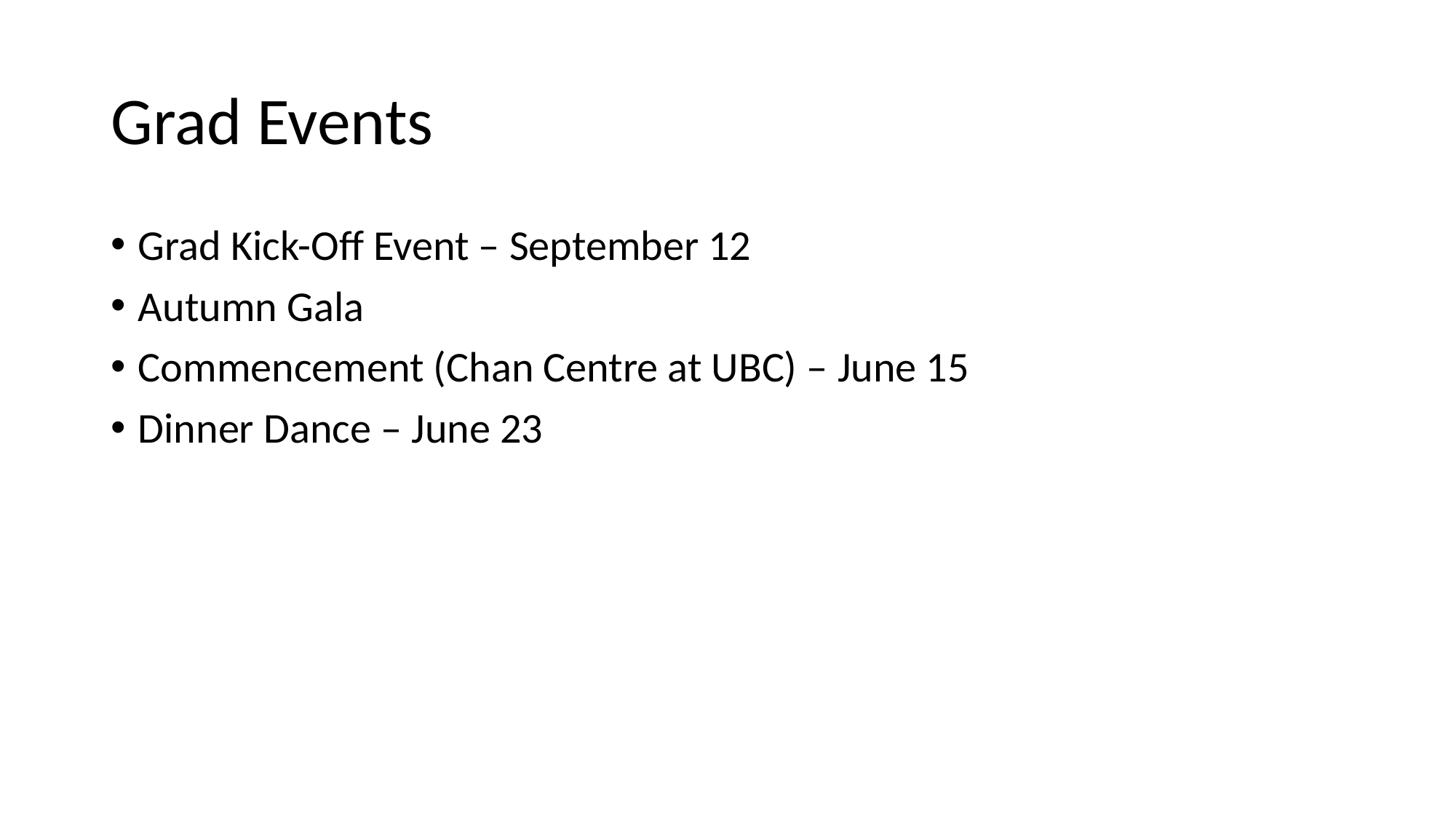

# Grad Events
Grad Kick-Off Event – September 12
Autumn Gala
Commencement (Chan Centre at UBC) – June 15
Dinner Dance – June 23